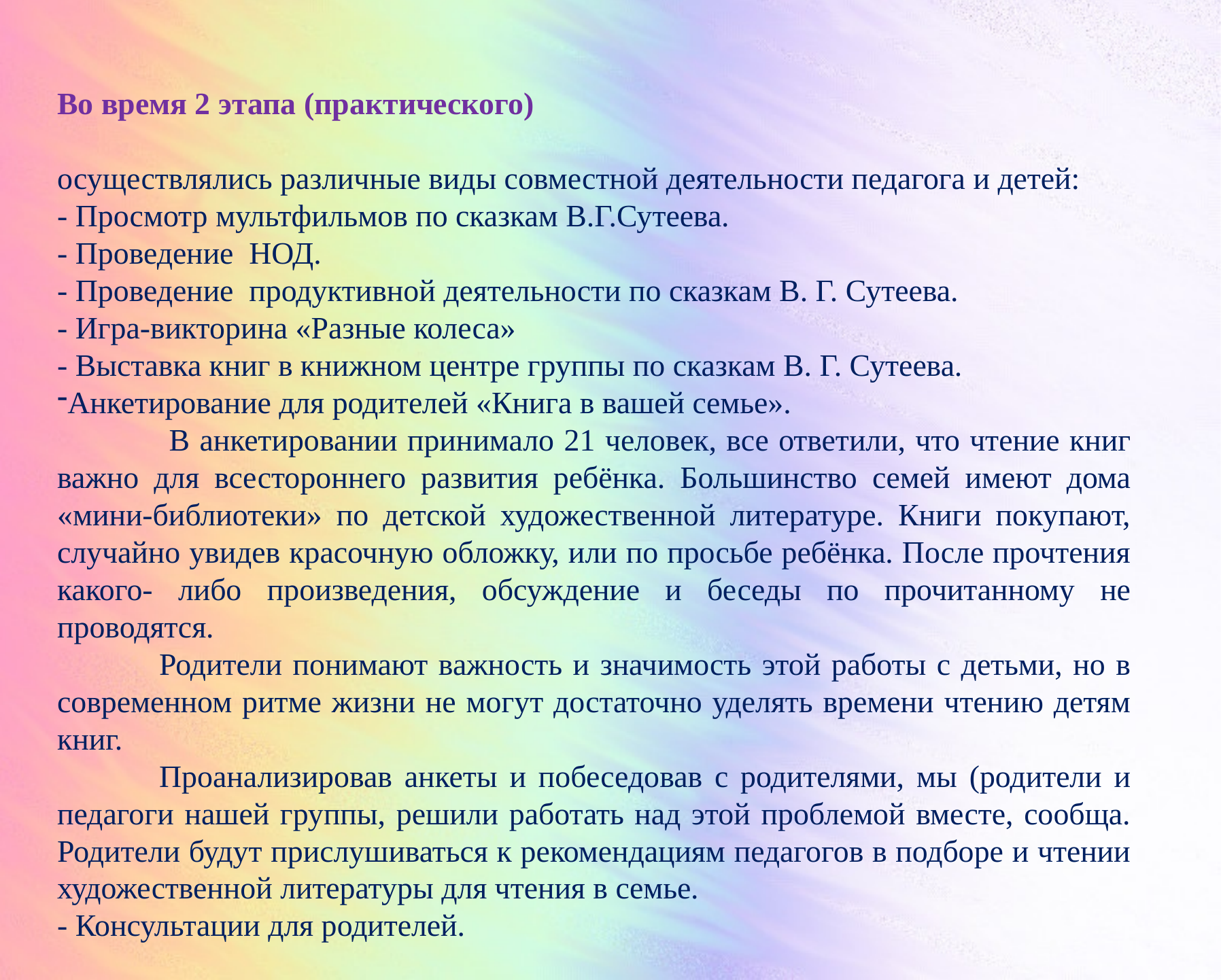

Во время 2 этапа (практического)

осуществлялись различные виды совместной деятельности педагога и детей:
- Просмотр мультфильмов по сказкам В.Г.Сутеева.
- Проведение  НОД.
- Проведение  продуктивной деятельности по сказкам В. Г. Сутеева.
- Игра-викторина «Разные колеса»
- Выставка книг в книжном центре группы по сказкам В. Г. Сутеева.
Анкетирование для родителей «Книга в вашей семье».
	 В анкетировании принимало 21 человек, все ответили, что чтение книг важно для всестороннего развития ребёнка. Большинство семей имеют дома «мини-библиотеки» по детской художественной литературе. Книги покупают, случайно увидев красочную обложку, или по просьбе ребёнка. После прочтения какого- либо произведения, обсуждение и беседы по прочитанному не проводятся.
	Родители понимают важность и значимость этой работы с детьми, но в современном ритме жизни не могут достаточно уделять времени чтению детям книг.
	Проанализировав анкеты и побеседовав с родителями, мы (родители и педагоги нашей группы, решили работать над этой проблемой вместе, сообща. Родители будут прислушиваться к рекомендациям педагогов в подборе и чтении художественной литературы для чтения в семье.
- Консультации для родителей.